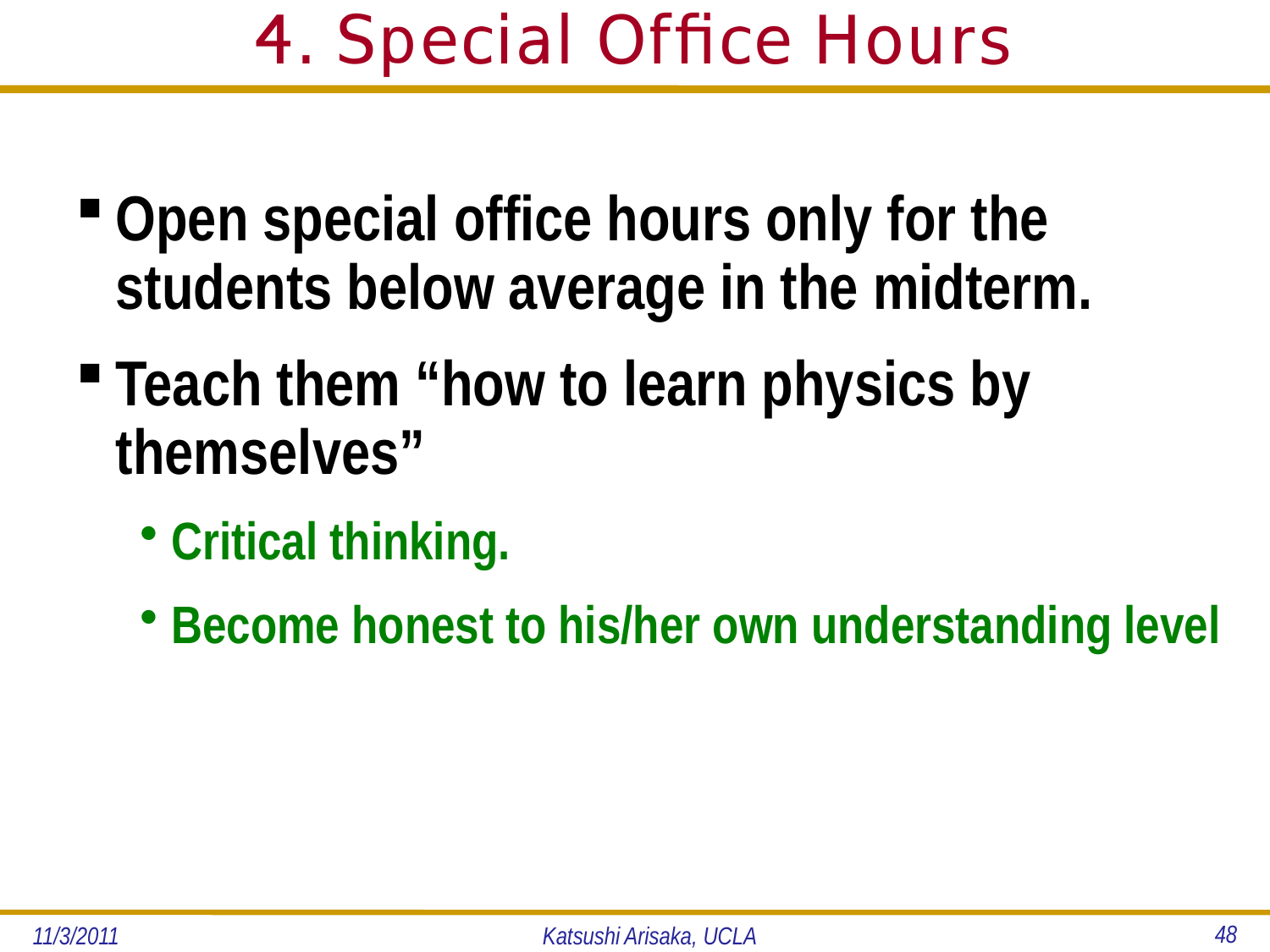

# 4. Special Office Hours
Open special office hours only for the students below average in the midterm.
Teach them “how to learn physics by themselves”
Critical thinking.
Become honest to his/her own understanding level
48
11/3/2011
Katsushi Arisaka, UCLA